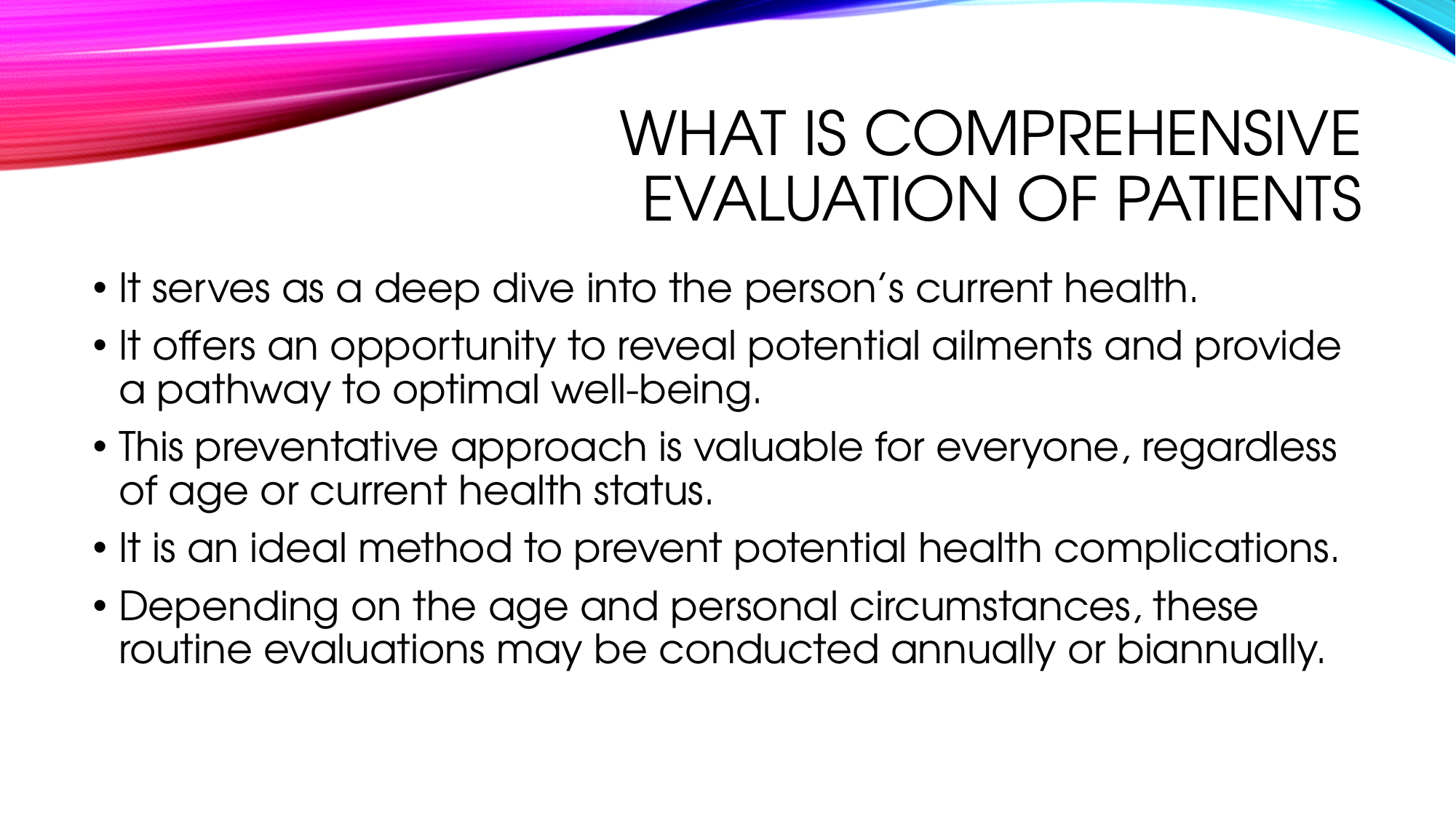

# What is comprehensive evaluation of patients
It serves as a deep dive into the person’s current health.
It offers an opportunity to reveal potential ailments and provide a pathway to optimal well-being.
This preventative approach is valuable for everyone, regardless of age or current health status.
It is an ideal method to prevent potential health complications.
Depending on the age and personal circumstances, these routine evaluations may be conducted annually or biannually.